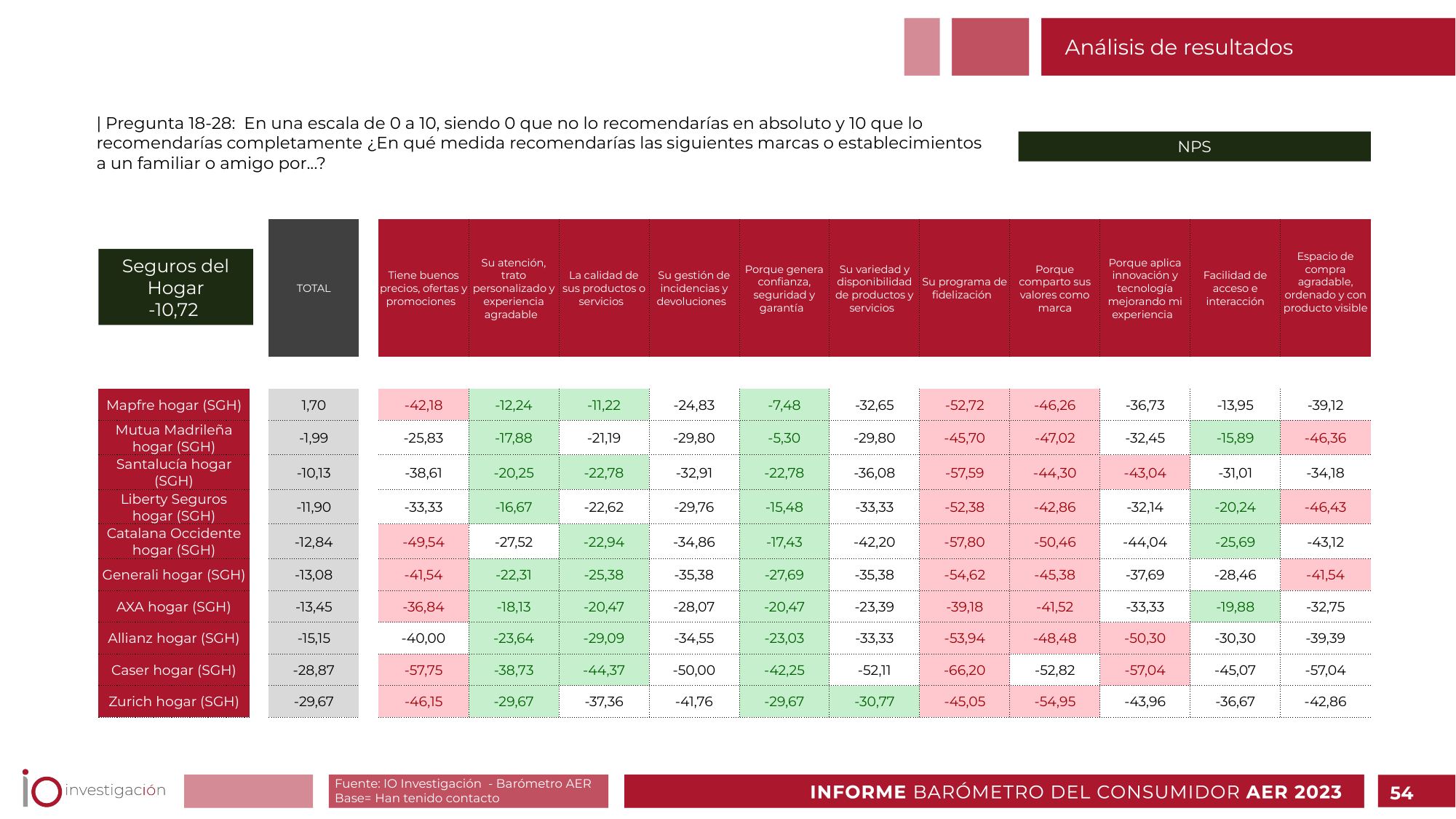

Análisis de resultados

| Pregunta 18-28:  En una escala de 0 a 10, siendo 0 que no lo recomendarías en absoluto y 10 que lo recomendarías completamente ¿En qué medida recomendarías las siguientes marcas o establecimientos a un familiar o amigo por...?
NPS
|  |  | TOTAL |  | Tiene buenos precios, ofertas y promociones | Su atención, trato personalizado y experiencia agradable | La calidad de sus productos o servicios | Su gestión de incidencias y devoluciones | Porque genera confianza, seguridad y garantía | Su variedad y disponibilidad de productos y servicios | Su programa de fidelización | Porque comparto sus valores como marca | Porque aplica innovación y tecnología mejorando mi experiencia | Facilidad de acceso e interacción | Espacio de compra agradable, ordenado y con producto visible |
| --- | --- | --- | --- | --- | --- | --- | --- | --- | --- | --- | --- | --- | --- | --- |
|  |  |  |  |  |  |  |  |  |  |  |  |  |  |  |
| Mapfre hogar (SGH) |  | 1,70 |  | -42,18 | -12,24 | -11,22 | -24,83 | -7,48 | -32,65 | -52,72 | -46,26 | -36,73 | -13,95 | -39,12 |
| Mutua Madrileña hogar (SGH) |  | -1,99 |  | -25,83 | -17,88 | -21,19 | -29,80 | -5,30 | -29,80 | -45,70 | -47,02 | -32,45 | -15,89 | -46,36 |
| Santalucía hogar (SGH) |  | -10,13 |  | -38,61 | -20,25 | -22,78 | -32,91 | -22,78 | -36,08 | -57,59 | -44,30 | -43,04 | -31,01 | -34,18 |
| Liberty Seguros hogar (SGH) |  | -11,90 |  | -33,33 | -16,67 | -22,62 | -29,76 | -15,48 | -33,33 | -52,38 | -42,86 | -32,14 | -20,24 | -46,43 |
| Catalana Occidente hogar (SGH) |  | -12,84 |  | -49,54 | -27,52 | -22,94 | -34,86 | -17,43 | -42,20 | -57,80 | -50,46 | -44,04 | -25,69 | -43,12 |
| Generali hogar (SGH) |  | -13,08 |  | -41,54 | -22,31 | -25,38 | -35,38 | -27,69 | -35,38 | -54,62 | -45,38 | -37,69 | -28,46 | -41,54 |
| AXA hogar (SGH) |  | -13,45 |  | -36,84 | -18,13 | -20,47 | -28,07 | -20,47 | -23,39 | -39,18 | -41,52 | -33,33 | -19,88 | -32,75 |
| Allianz hogar (SGH) |  | -15,15 |  | -40,00 | -23,64 | -29,09 | -34,55 | -23,03 | -33,33 | -53,94 | -48,48 | -50,30 | -30,30 | -39,39 |
| Caser hogar (SGH) |  | -28,87 |  | -57,75 | -38,73 | -44,37 | -50,00 | -42,25 | -52,11 | -66,20 | -52,82 | -57,04 | -45,07 | -57,04 |
| Zurich hogar (SGH) |  | -29,67 |  | -46,15 | -29,67 | -37,36 | -41,76 | -29,67 | -30,77 | -45,05 | -54,95 | -43,96 | -36,67 | -42,86 |
Seguros del Hogar
-10,72
Fuente: IO Investigación  - Barómetro AER
Base= Han tenido contacto
54